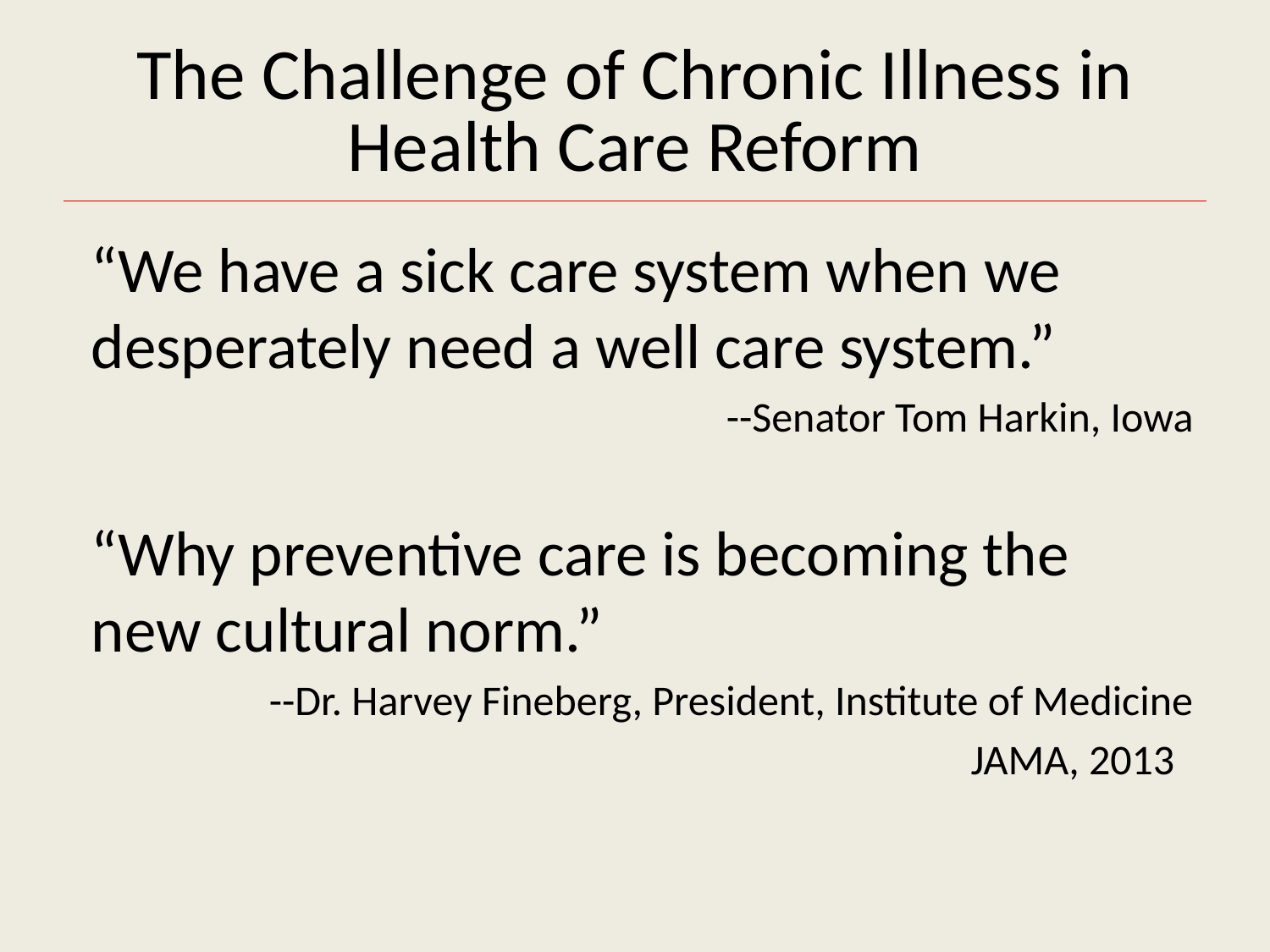

# The Challenge of Chronic Illness in Health Care Reform
“We have a sick care system when we desperately need a well care system.”
--Senator Tom Harkin, Iowa

“Why preventive care is becoming the   new cultural norm.”
--Dr. Harvey Fineberg, President, Institute of Medicine
JAMA, 2013